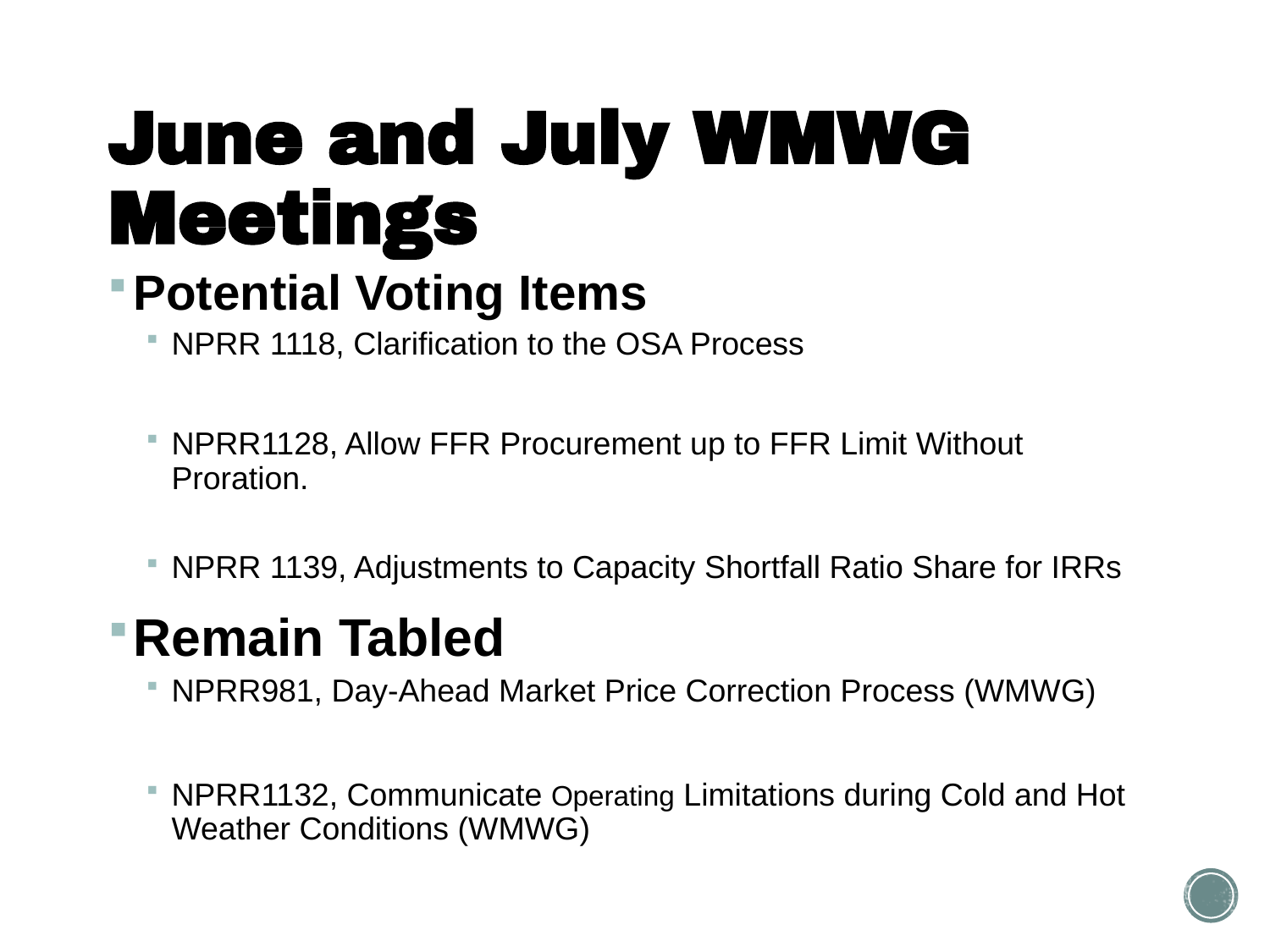

# June and July WMWG Meetings
Potential Voting Items
NPRR 1118, Clarification to the OSA Process

NPRR1128, Allow FFR Procurement up to FFR Limit Without Proration.

NPRR 1139, Adjustments to Capacity Shortfall Ratio Share for IRRs
Remain Tabled
NPRR981, Day-Ahead Market Price Correction Process (WMWG)

NPRR1132, Communicate Operating Limitations during Cold and Hot Weather Conditions (WMWG)